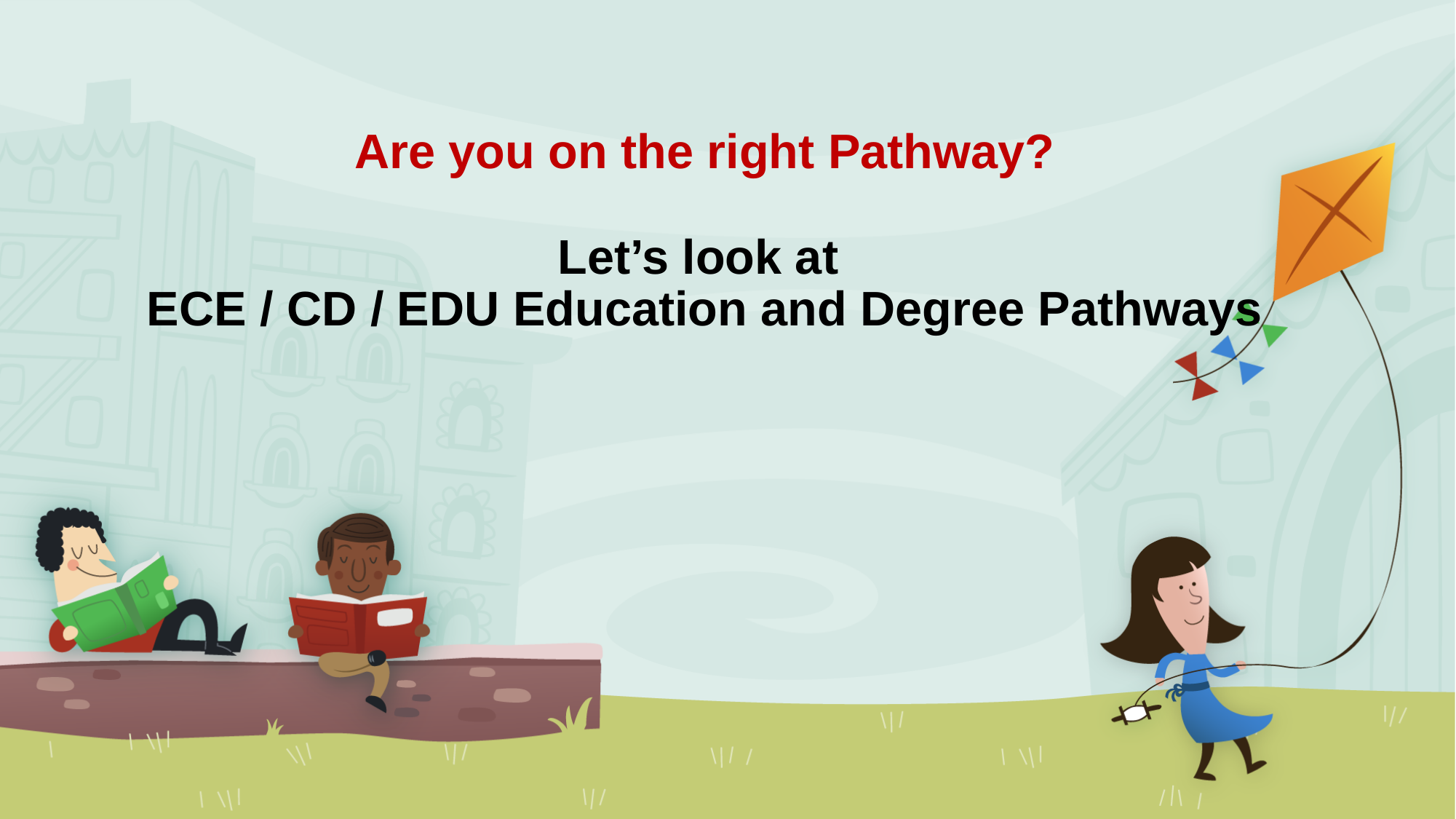

# Are you on the right Pathway? Let’s look at ECE / CD / EDU Education and Degree Pathways